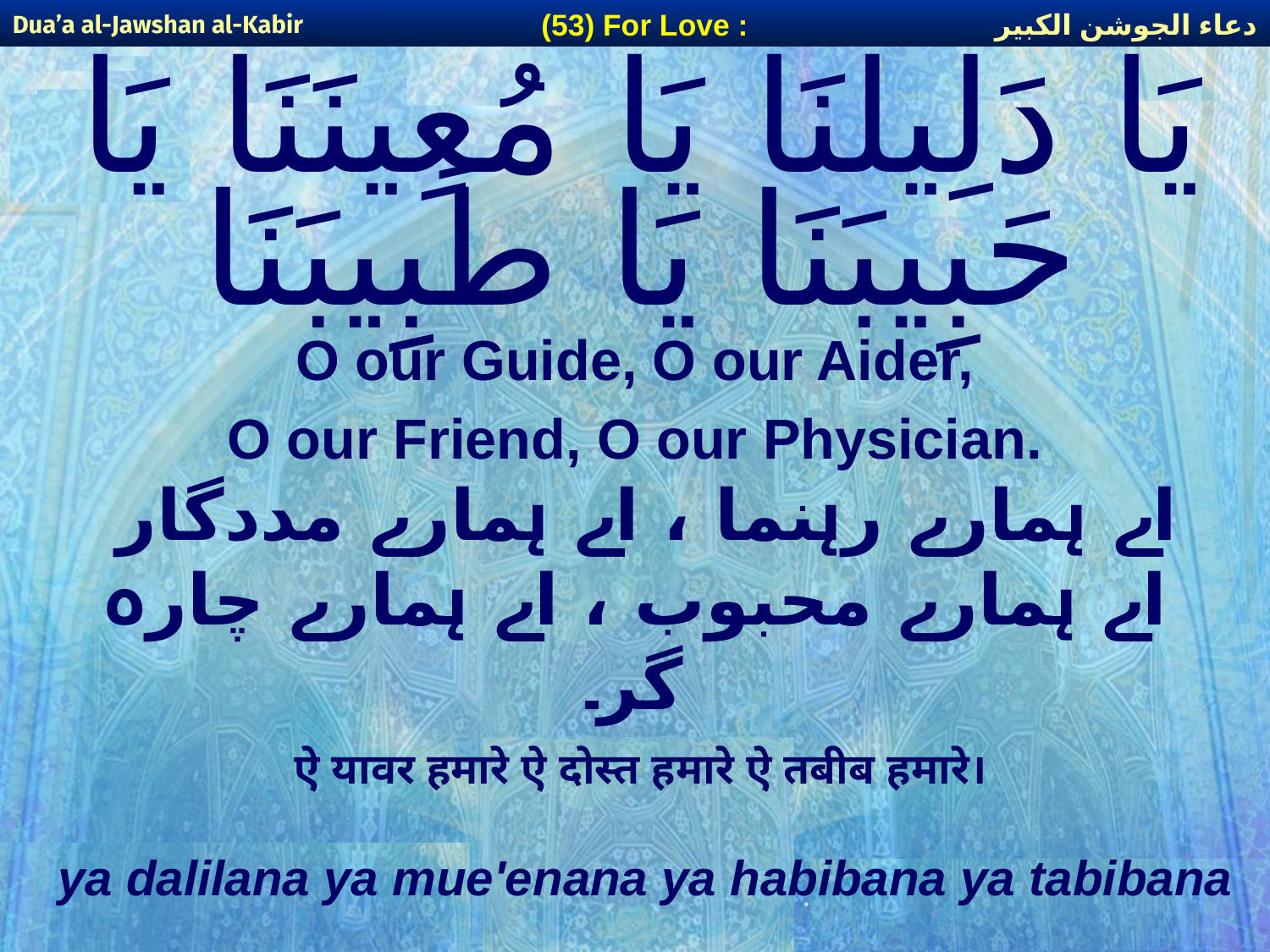

دعاء الجوشن الكبير
(53) For Love :
Dua’a al-Jawshan al-Kabir
# يَا دَلِيلَنَا يَا مُعِينَنَا يَا حَبِيبَنَا يَا طَبِيبَنَا
O our Guide, O our Aider,
O our Friend, O our Physician.
اے ہمارے رہنما ، اے ہمارے مددگار  اے ہمارے محبوب ، اے ہمارے چارہ گر۔
ऐ यावर हमारे ऐ दोस्त हमारे ऐ तबीब हमारे।
ya dalilana ya mue'enana ya habibana ya tabibana